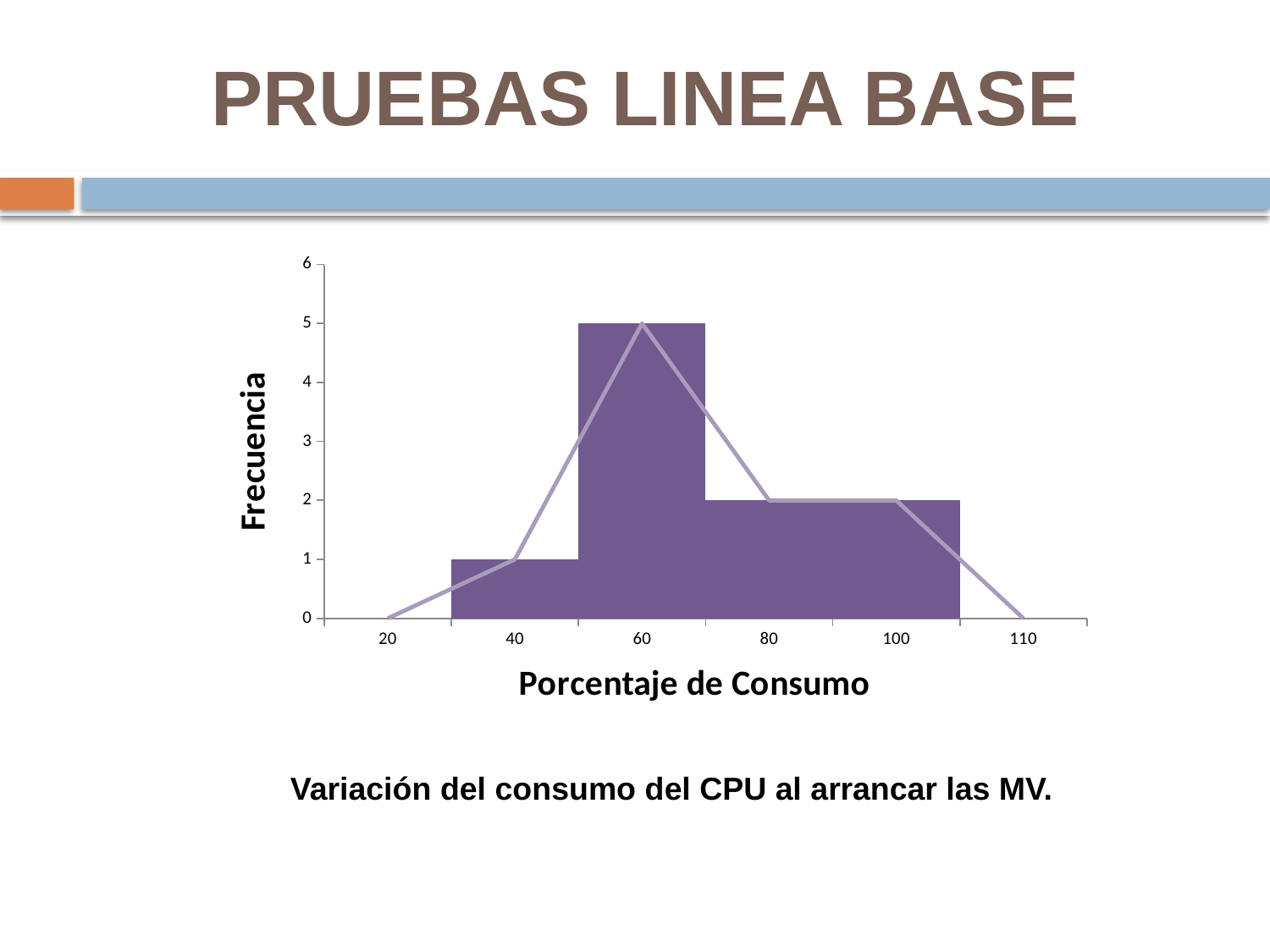

# PRUEBAS LINEA BASE

### Chart

| Category |  |  |
|---|---|---|
| 20 | 0.0 | 0.0 |
| 40 | 1.0 | 1.0 |
| 60 | 5.0 | 5.0 |
| 80 | 2.0 | 2.0 |
| 100 | 2.0 | 2.0 |
| 110 | 0.0 | 0.0 |
Variación del consumo del CPU al arrancar las MV.